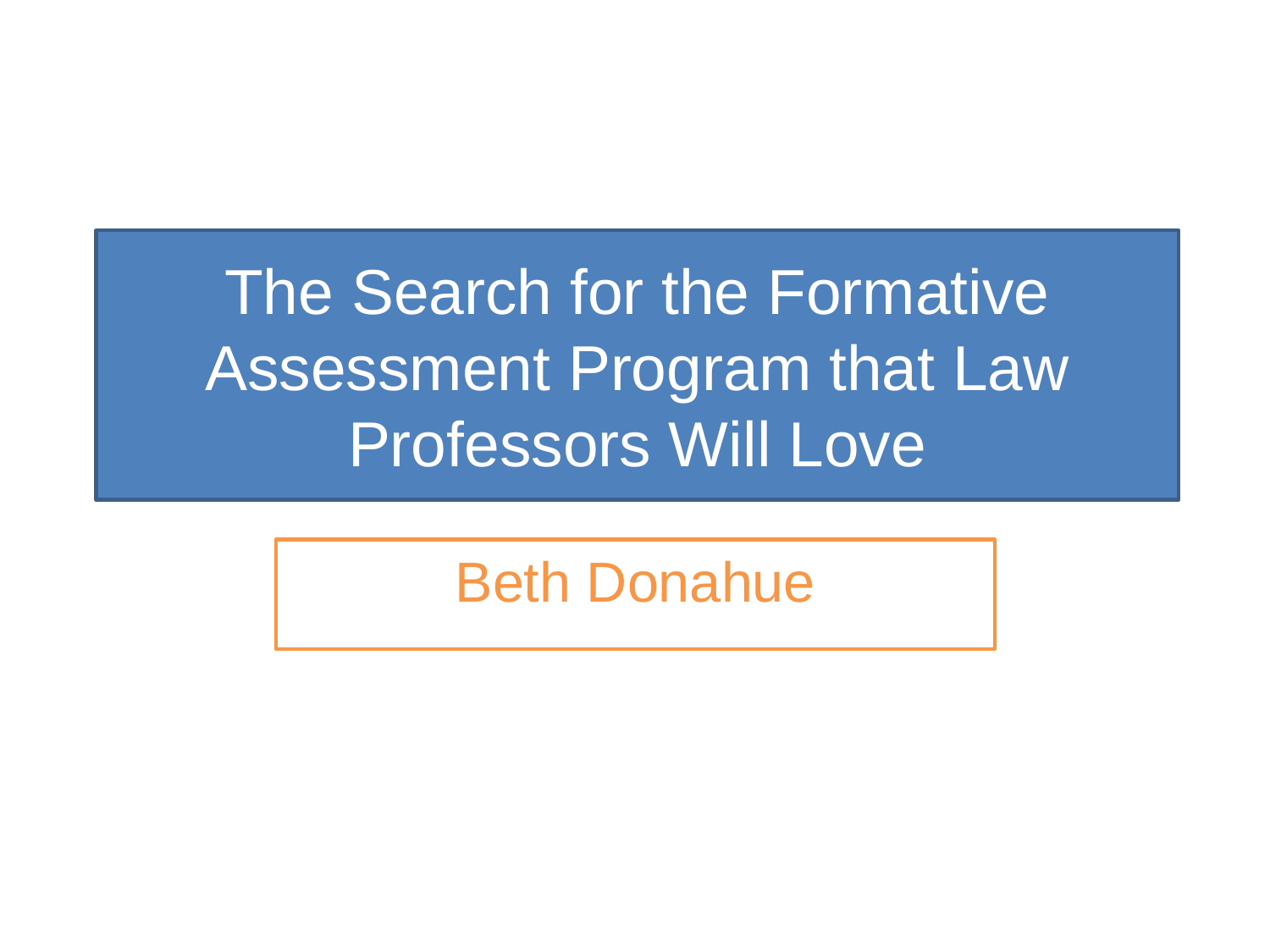

# The Search for the Formative Assessment Program that Law Professors Will Love
Beth Donahue